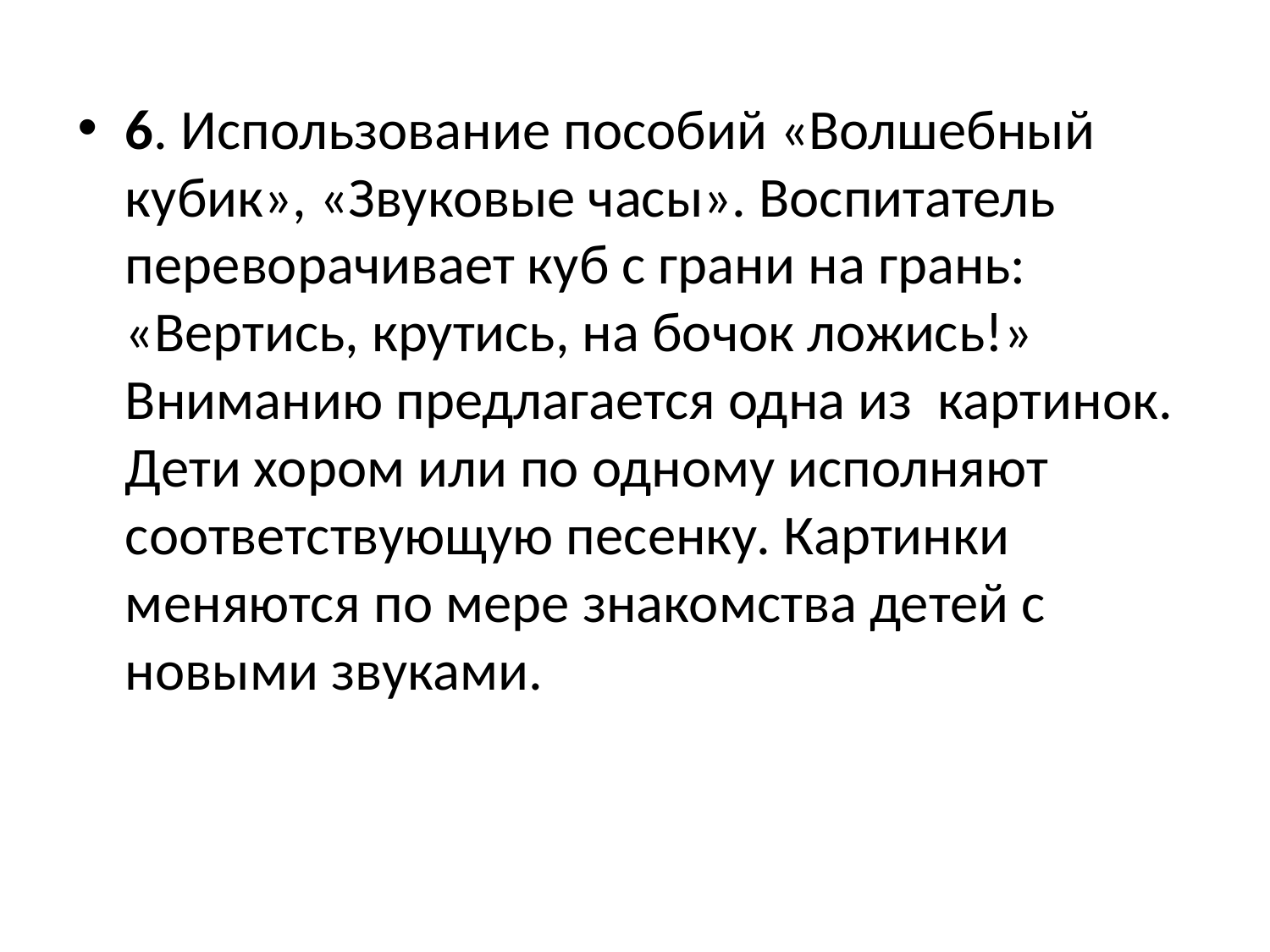

6. Использование пособий «Волшебный кубик», «Звуковые часы». Воспитатель переворачивает куб с грани на грань: «Вертись, крутись, на бочок ложись!» Вниманию предлагается одна из  картинок.  Дети хором или по одному исполняют соответствующую песенку. Картинки меняются по мере знакомства детей с новыми звуками.